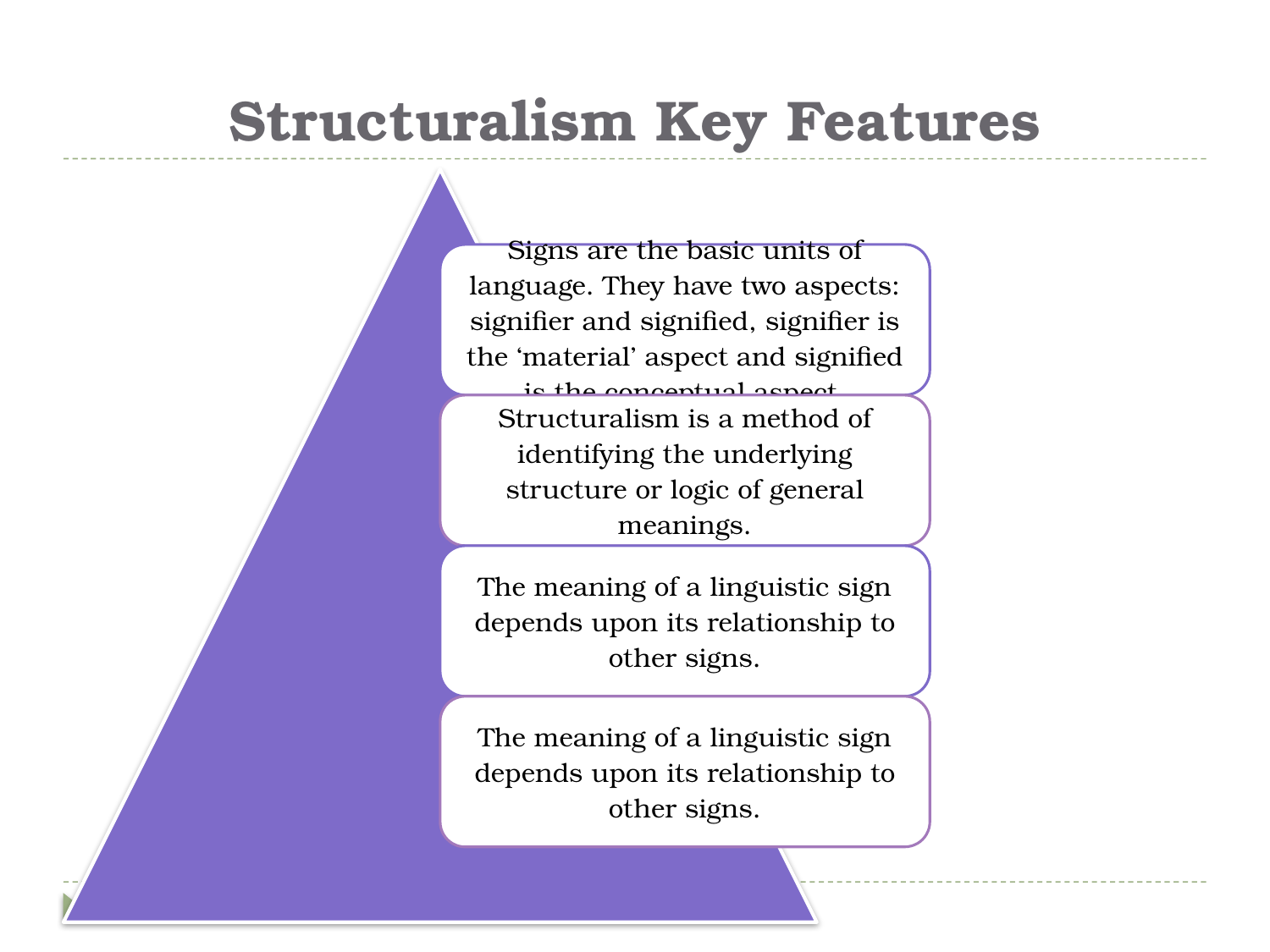

# Structuralism Key Features
Signs are the basic units of language. They have two aspects: signifier and signified, signifier is the ‘material’ aspect and signified is the conceptual aspect.
Structuralism is a method of identifying the underlying structure or logic of general meanings.
The meaning of a linguistic sign depends upon its relationship to other signs.
The meaning of a linguistic sign depends upon its relationship to other signs.